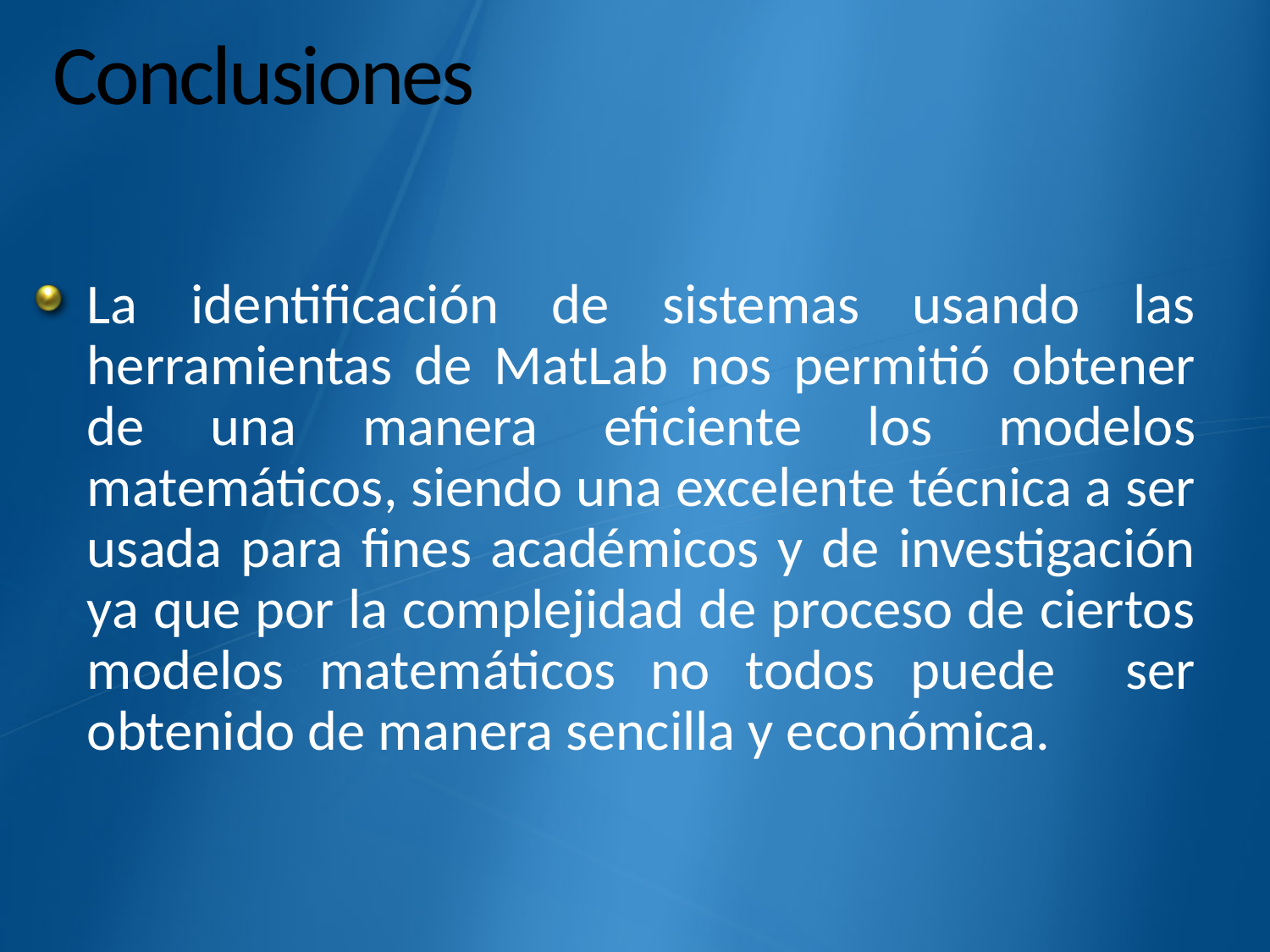

# Conclusiones

La identificación de sistemas usando las herramientas de MatLab nos permitió obtener de una manera eficiente los modelos matemáticos, siendo una excelente técnica a ser usada para fines académicos y de investigación ya que por la complejidad de proceso de ciertos modelos matemáticos no todos puede  ser obtenido de manera sencilla y económica.